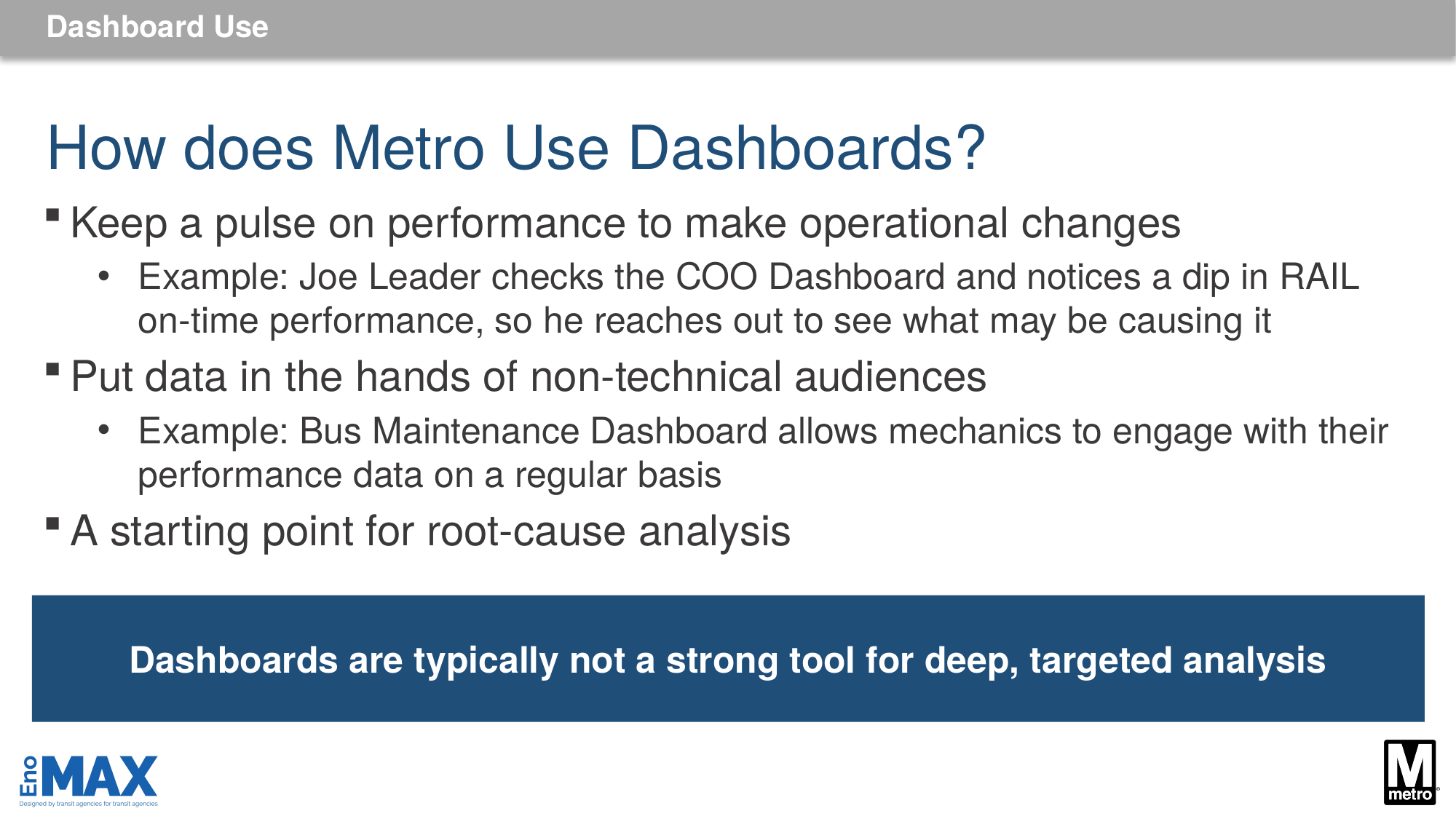

Dashboard Use
# How does Metro Use Dashboards?
Keep a pulse on performance to make operational changes
Example: Joe Leader checks the COO Dashboard and notices a dip in RAIL on-time performance, so he reaches out to see what may be causing it
Put data in the hands of non-technical audiences
Example: Bus Maintenance Dashboard allows mechanics to engage with their performance data on a regular basis
A starting point for root-cause analysis
Dashboards are typically not a strong tool for deep, targeted analysis